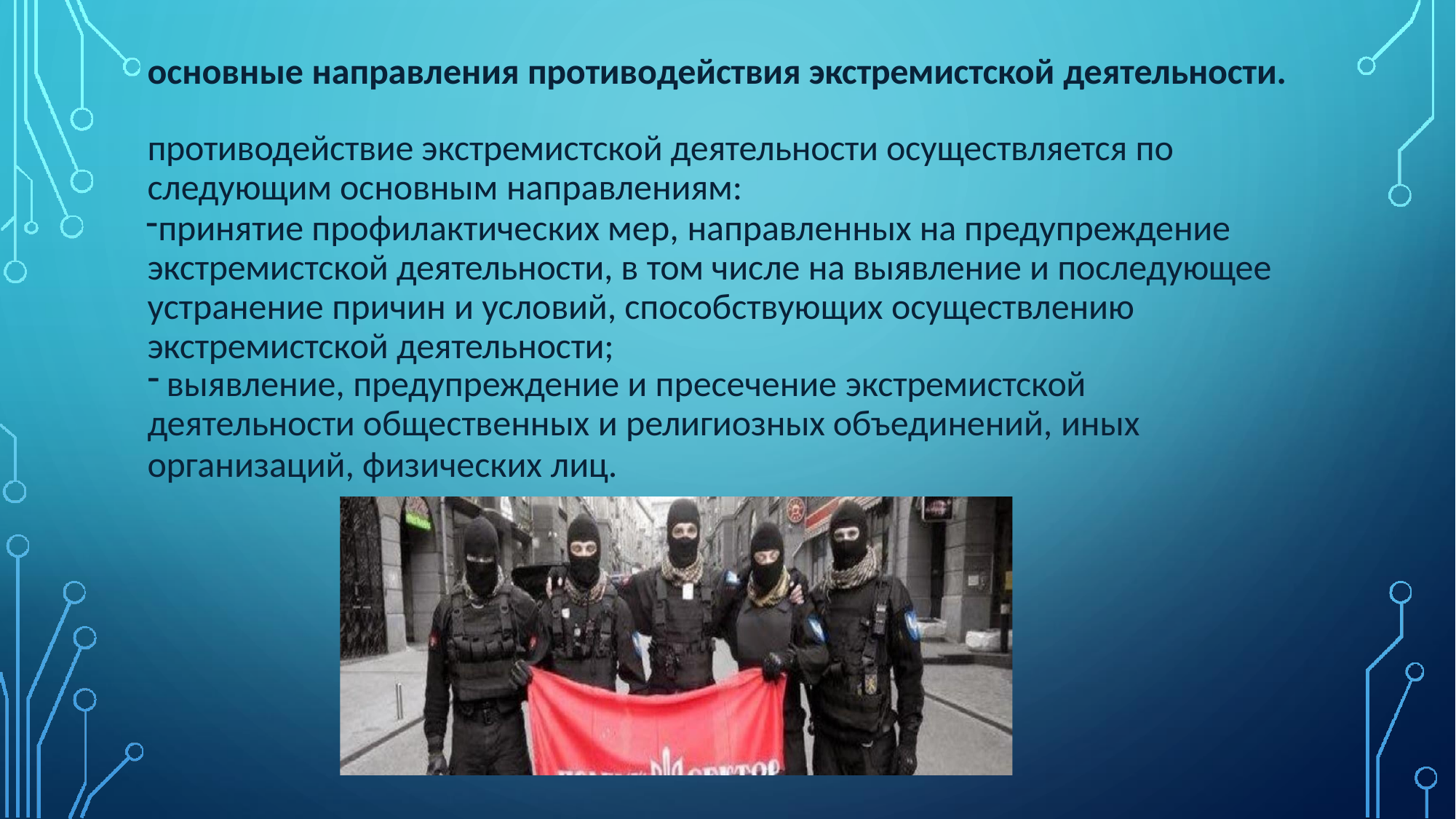

основные направления противодействия экстремистской деятельности.

противодействие экстремистской деятельности осуществляется по
следующим основным направлениям:
принятие профилактических мер, направленных на предупреждение  экстремистской деятельности, в том числе на выявление и последующее  устранение причин и условий, способствующих осуществлению  экстремистской деятельности;
выявление, предупреждение и пресечение экстремистской
деятельности общественных и религиозных объединений, иных
организаций, физических лиц.